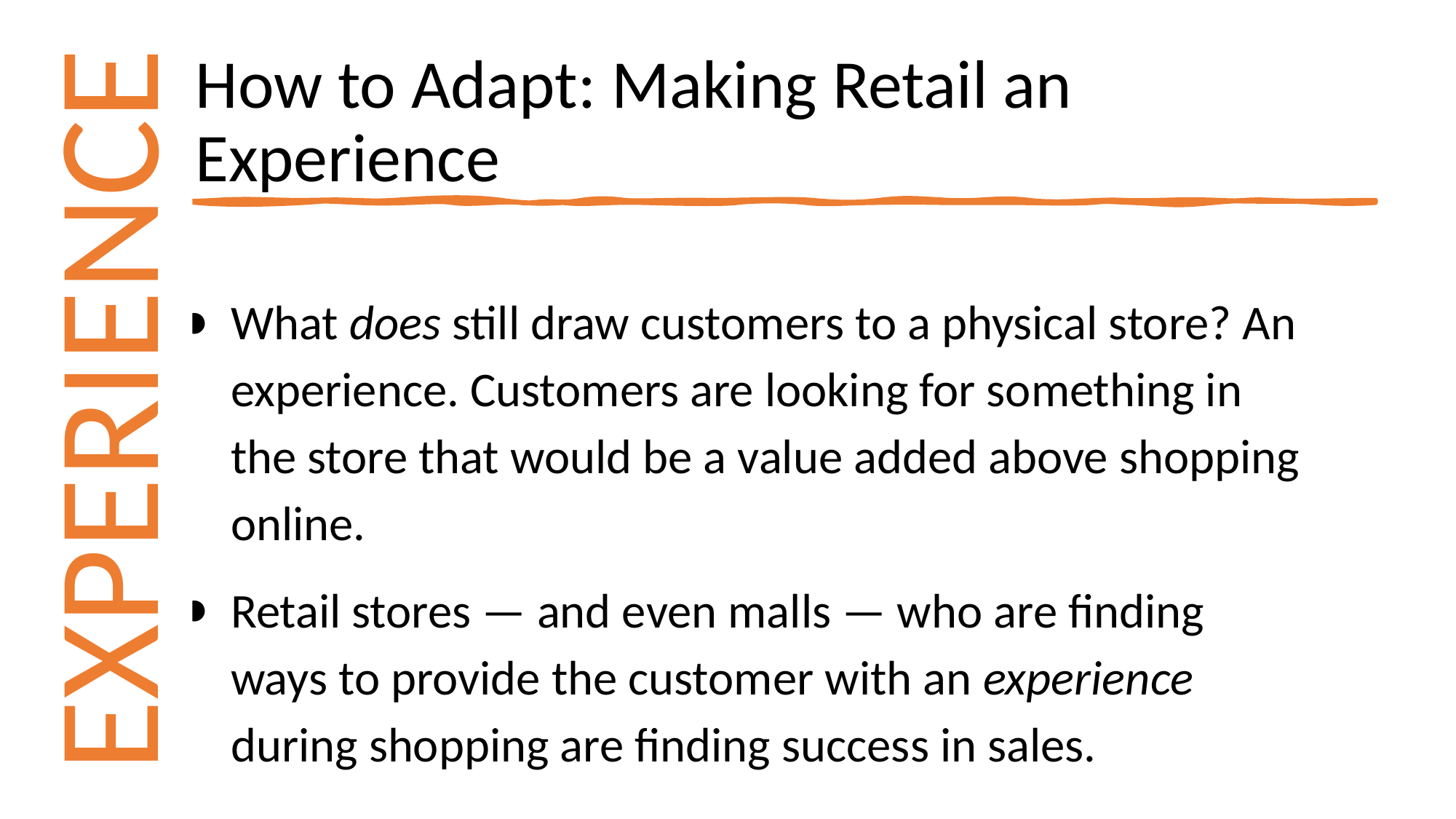

# How to Adapt: Making Retail an Experience

What does still draw customers to a physical store? An experience. Customers are looking for something in the store that would be a value added above shopping online.
Retail stores — and even malls — who are finding ways to provide the customer with an experience during shopping are finding success in sales.

EXPERIENCE